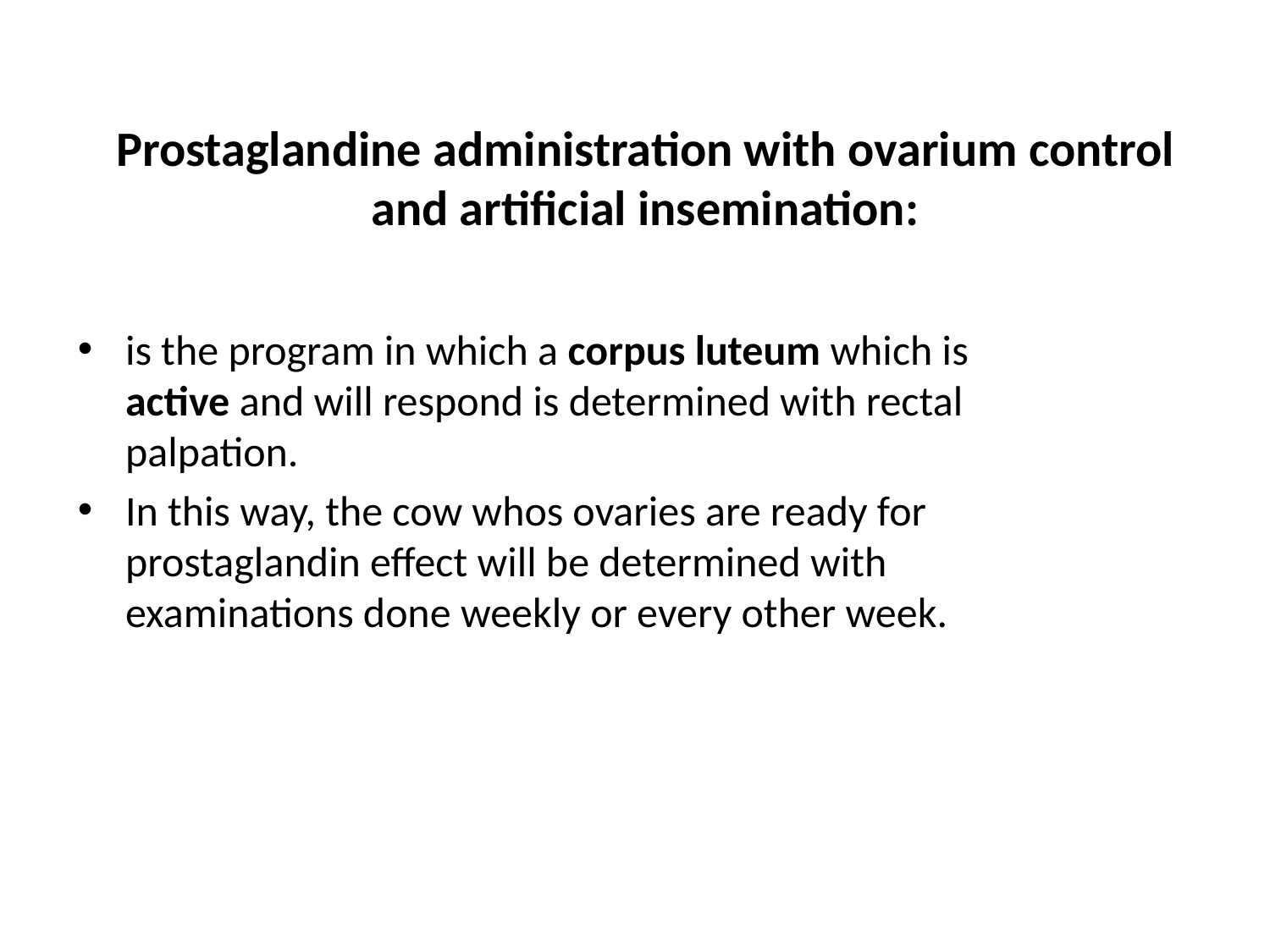

# Prostaglandine administration with ovarium control and artificial insemination:
is the program in which a corpus luteum which is active and will respond is determined with rectal palpation.
In this way, the cow whos ovaries are ready for prostaglandin effect will be determined with examinations done weekly or every other week.